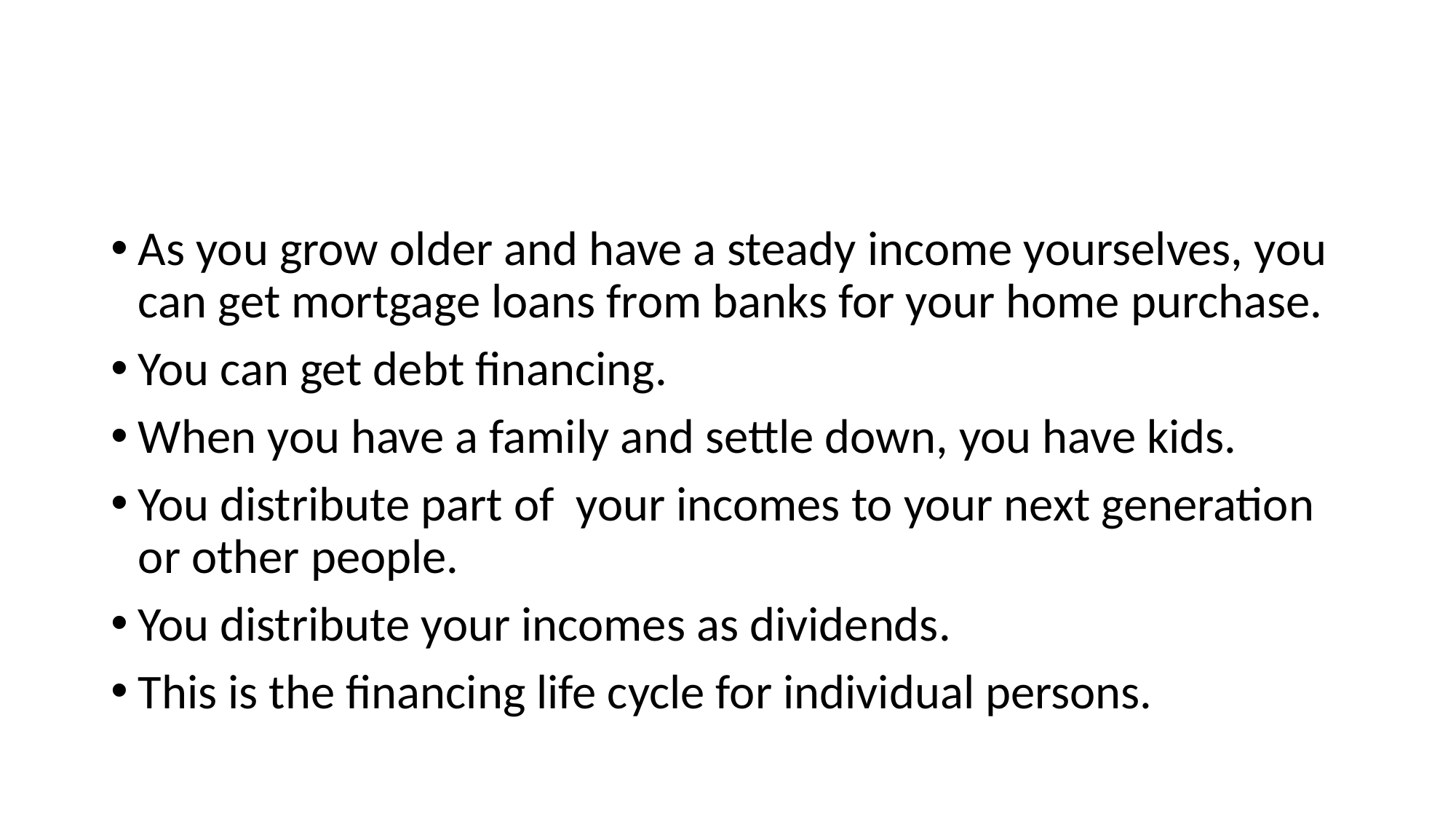

#
As you grow older and have a steady income yourselves, you can get mortgage loans from banks for your home purchase.
You can get debt financing.
When you have a family and settle down, you have kids.
You distribute part of  your incomes to your next generation or other people.
You distribute your incomes as dividends.
This is the financing life cycle for individual persons.